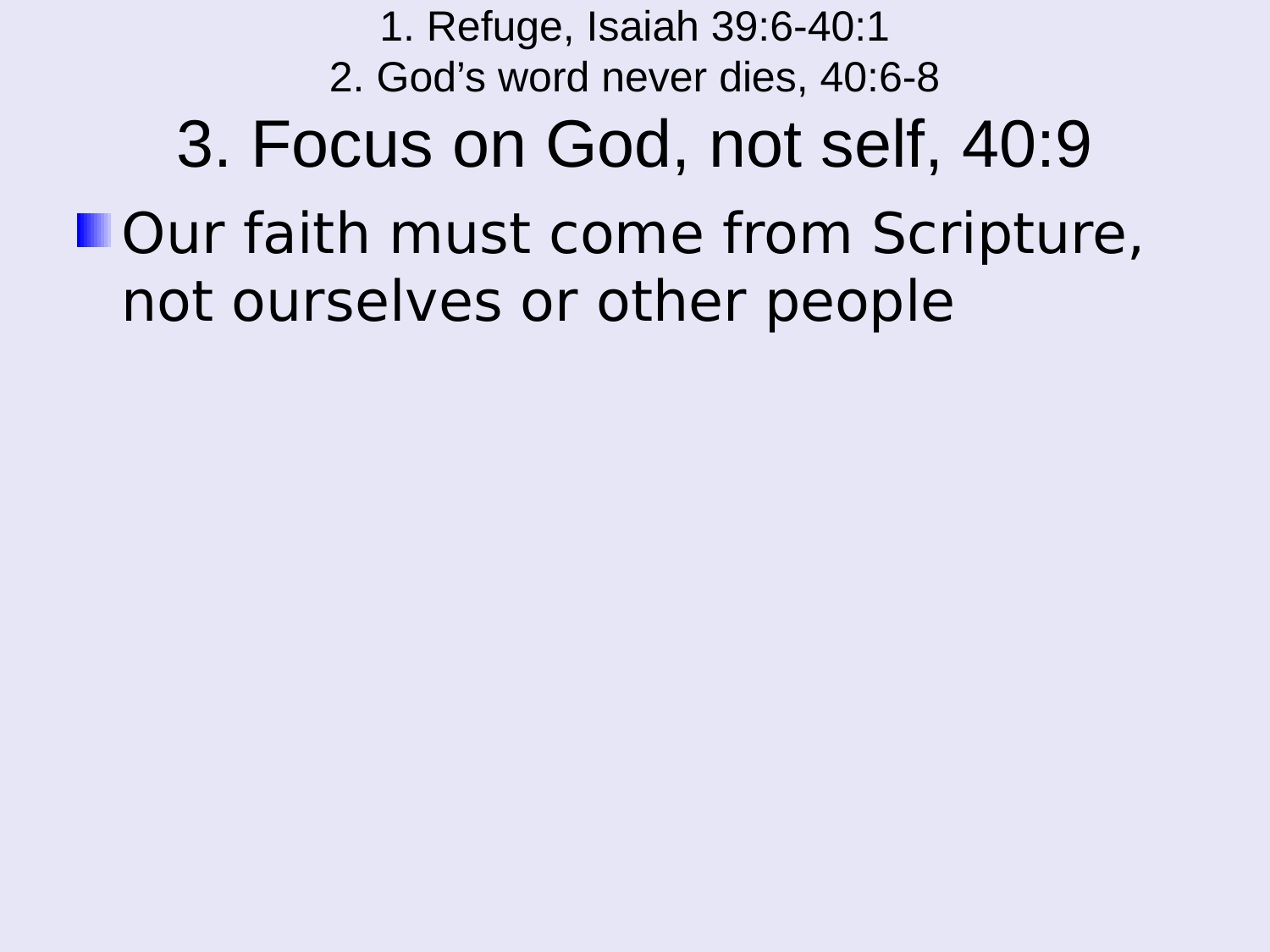

# 1. Refuge, Isaiah 39:6-40:1 2. God’s word never dies, 40:6-8 3. Focus on God, not self, 40:9
Our faith must come from Scripture, not ourselves or other people